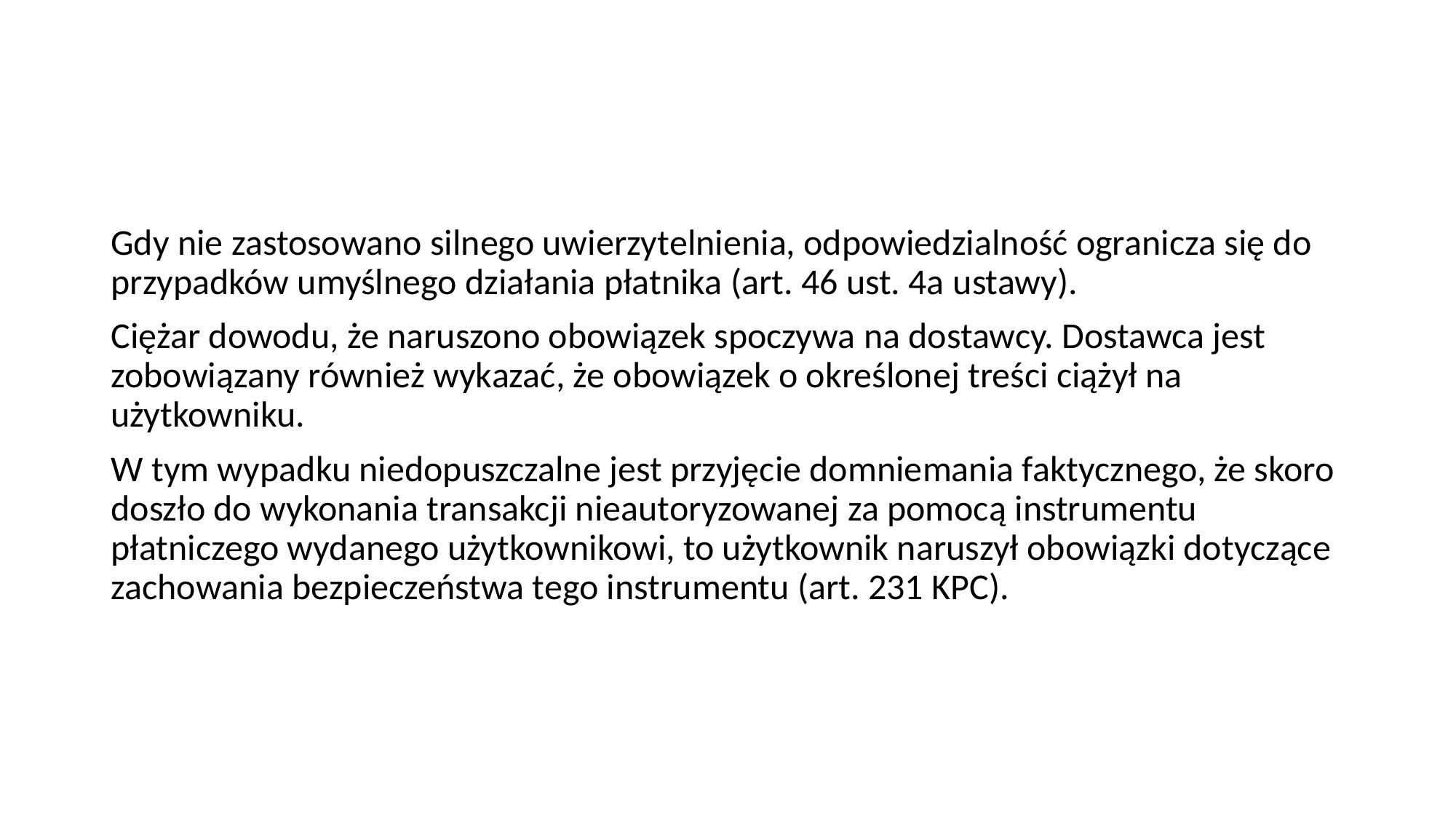

#
Gdy nie zastosowano silnego uwierzytelnienia, odpowiedzialność ogranicza się do przypadków umyślnego działania płatnika (art. 46 ust. 4a ustawy).
Ciężar dowodu, że naruszono obowiązek spoczywa na dostawcy. Dostawca jest zobowiązany również wykazać, że obowiązek o określonej treści ciążył na użytkowniku.
W tym wypadku niedopuszczalne jest przyjęcie domniemania faktycznego, że skoro doszło do wykonania transakcji nieautoryzowanej za pomocą instrumentu płatniczego wydanego użytkownikowi, to użytkownik naruszył obowiązki dotyczące zachowania bezpieczeństwa tego instrumentu (art. 231 KPC).